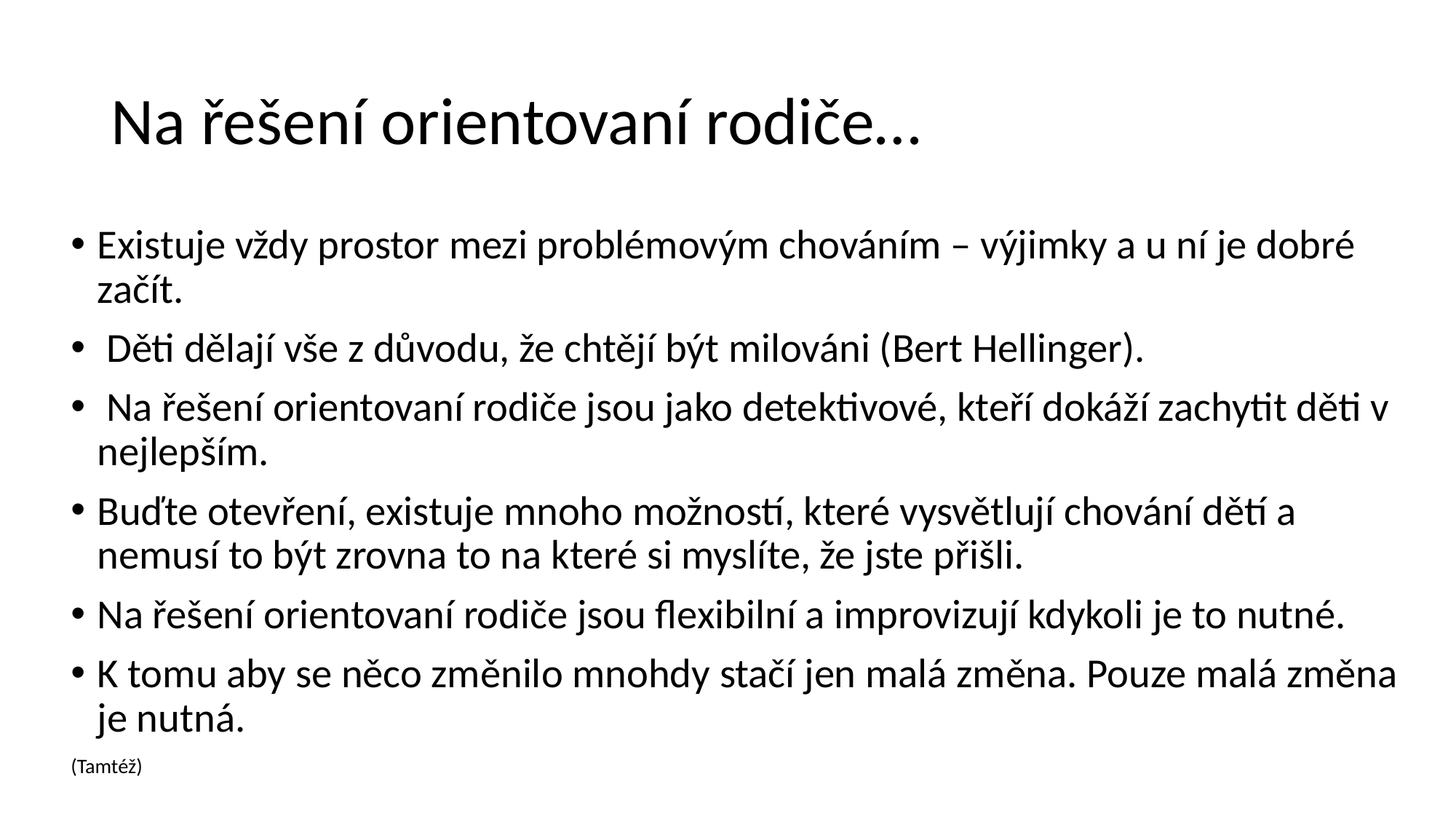

# Na řešení orientovaní rodiče…
Existuje vždy prostor mezi problémovým chováním – výjimky a u ní je dobré začít.
 Děti dělají vše z důvodu, že chtějí být milováni (Bert Hellinger).
 Na řešení orientovaní rodiče jsou jako detektivové, kteří dokáží zachytit děti v nejlepším.
Buďte otevření, existuje mnoho možností, které vysvětlují chování dětí a nemusí to být zrovna to na které si myslíte, že jste přišli.
Na řešení orientovaní rodiče jsou flexibilní a improvizují kdykoli je to nutné.
K tomu aby se něco změnilo mnohdy stačí jen malá změna. Pouze malá změna je nutná.
(Tamtéž)